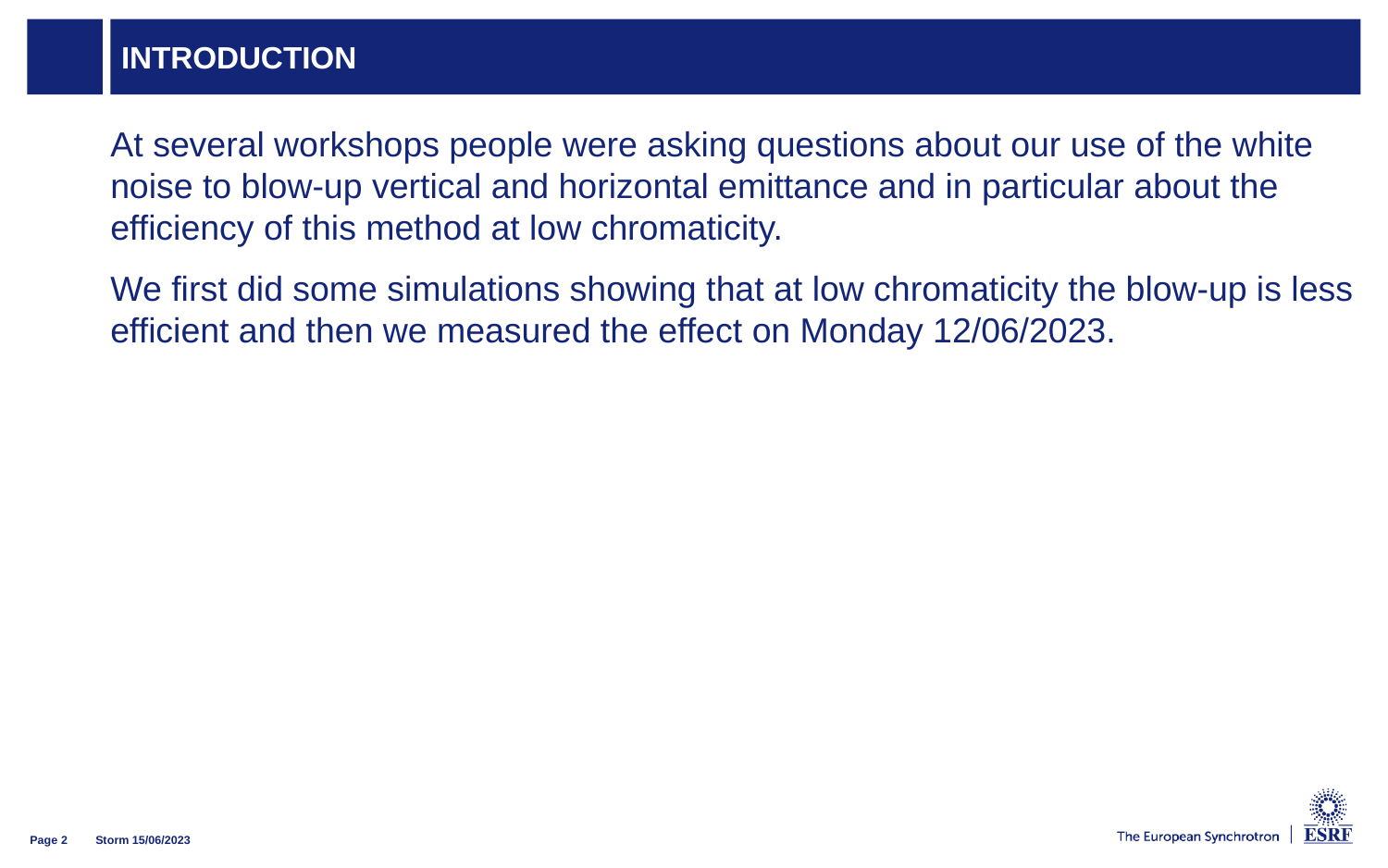

# Introduction
At several workshops people were asking questions about our use of the white noise to blow-up vertical and horizontal emittance and in particular about the efficiency of this method at low chromaticity.
We first did some simulations showing that at low chromaticity the blow-up is less efficient and then we measured the effect on Monday 12/06/2023.
Storm 15/06/2023
Page 2
26/07/2013